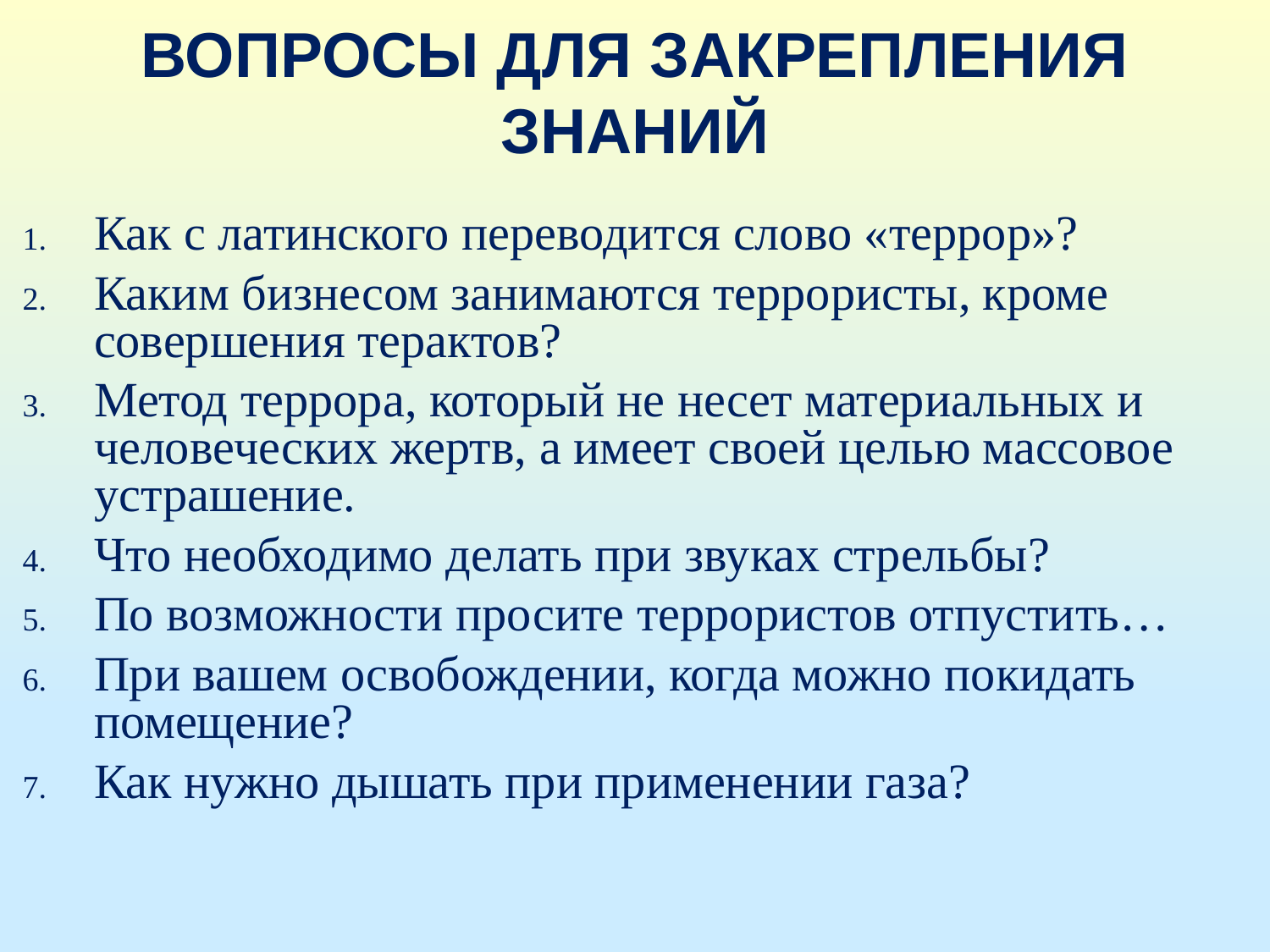

# ВОПРОСЫ ДЛЯ ЗАКРЕПЛЕНИЯ ЗНАНИЙ
Как с латинского переводится слово «террор»?
Каким бизнесом занимаются террористы, кроме совершения терактов?
Метод террора, который не несет материальных и человеческих жертв, а имеет своей целью массовое устрашение.
Что необходимо делать при звуках стрельбы?
По возможности просите террористов отпустить…
При вашем освобождении, когда можно покидать помещение?
Как нужно дышать при применении газа?